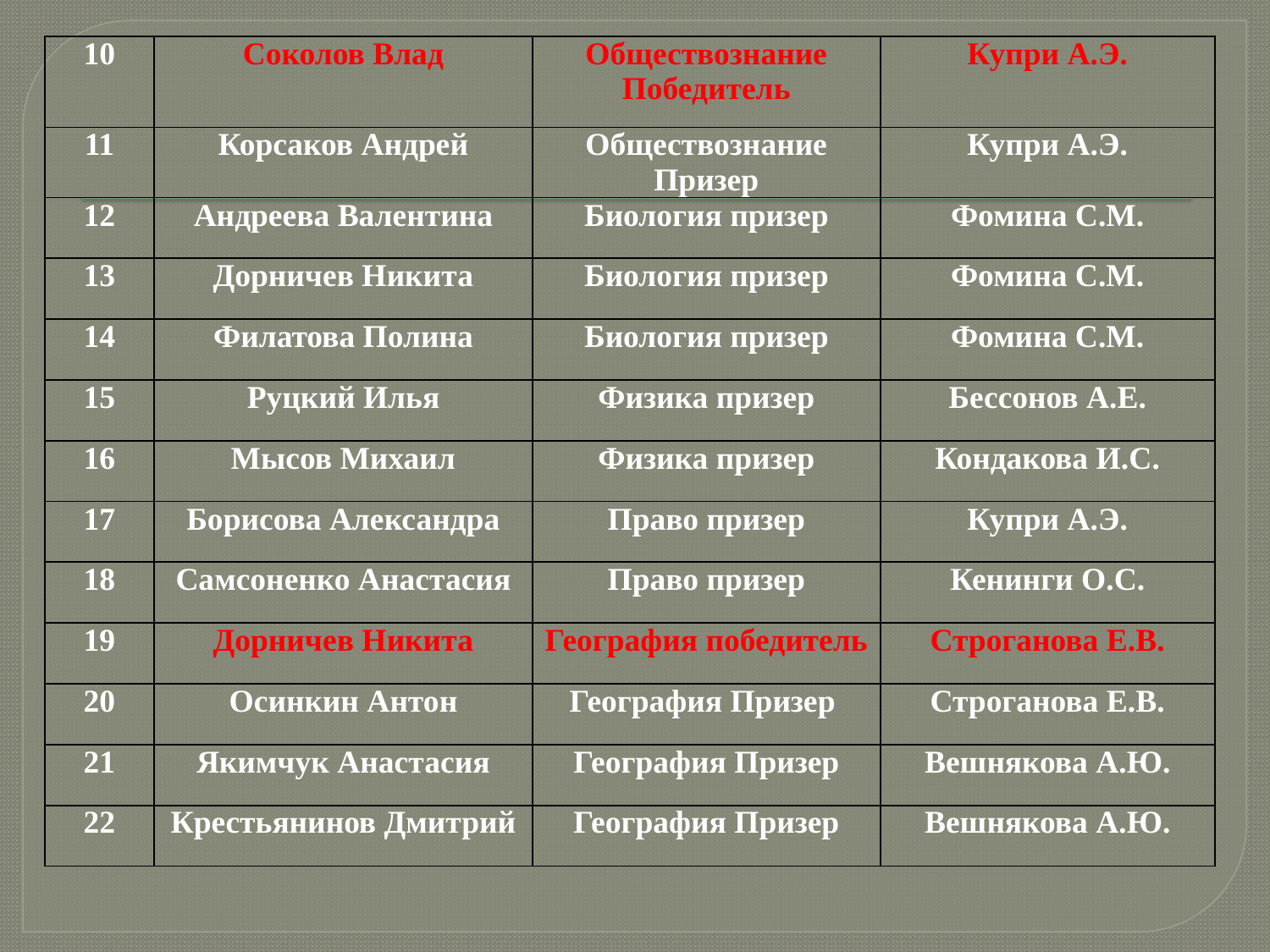

#
| 10 | Соколов Влад | Обществознание Победитель | Купри А.Э. |
| --- | --- | --- | --- |
| 11 | Корсаков Андрей | Обществознание Призер | Купри А.Э. |
| 12 | Андреева Валентина | Биология призер | Фомина С.М. |
| 13 | Дорничев Никита | Биология призер | Фомина С.М. |
| 14 | Филатова Полина | Биология призер | Фомина С.М. |
| 15 | Руцкий Илья | Физика призер | Бессонов А.Е. |
| 16 | Мысов Михаил | Физика призер | Кондакова И.С. |
| 17 | Борисова Александра | Право призер | Купри А.Э. |
| 18 | Самсоненко Анастасия | Право призер | Кенинги О.С. |
| 19 | Дорничев Никита | География победитель | Строганова Е.В. |
| 20 | Осинкин Антон | География Призер | Строганова Е.В. |
| 21 | Якимчук Анастасия | География Призер | Вешнякова А.Ю. |
| 22 | Крестьянинов Дмитрий | География Призер | Вешнякова А.Ю. |